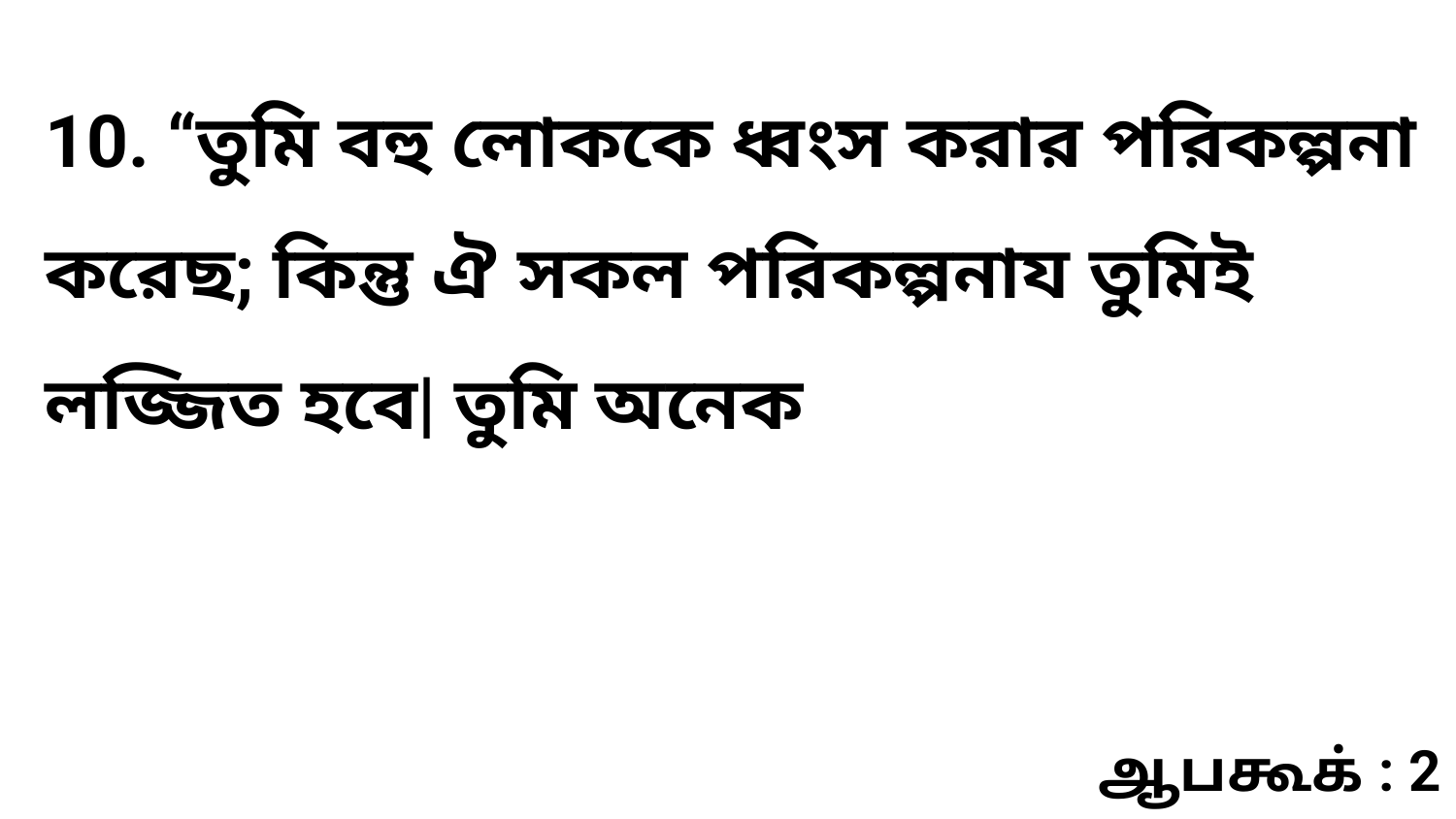

10. “তুমি বহু লোককে ধ্বংস করার পরিকল্পনা করেছ; কিন্তু ঐ সকল পরিকল্পনায তুমিই লজ্জিত হবে| তুমি অনেক
ஆபகூக் : 2